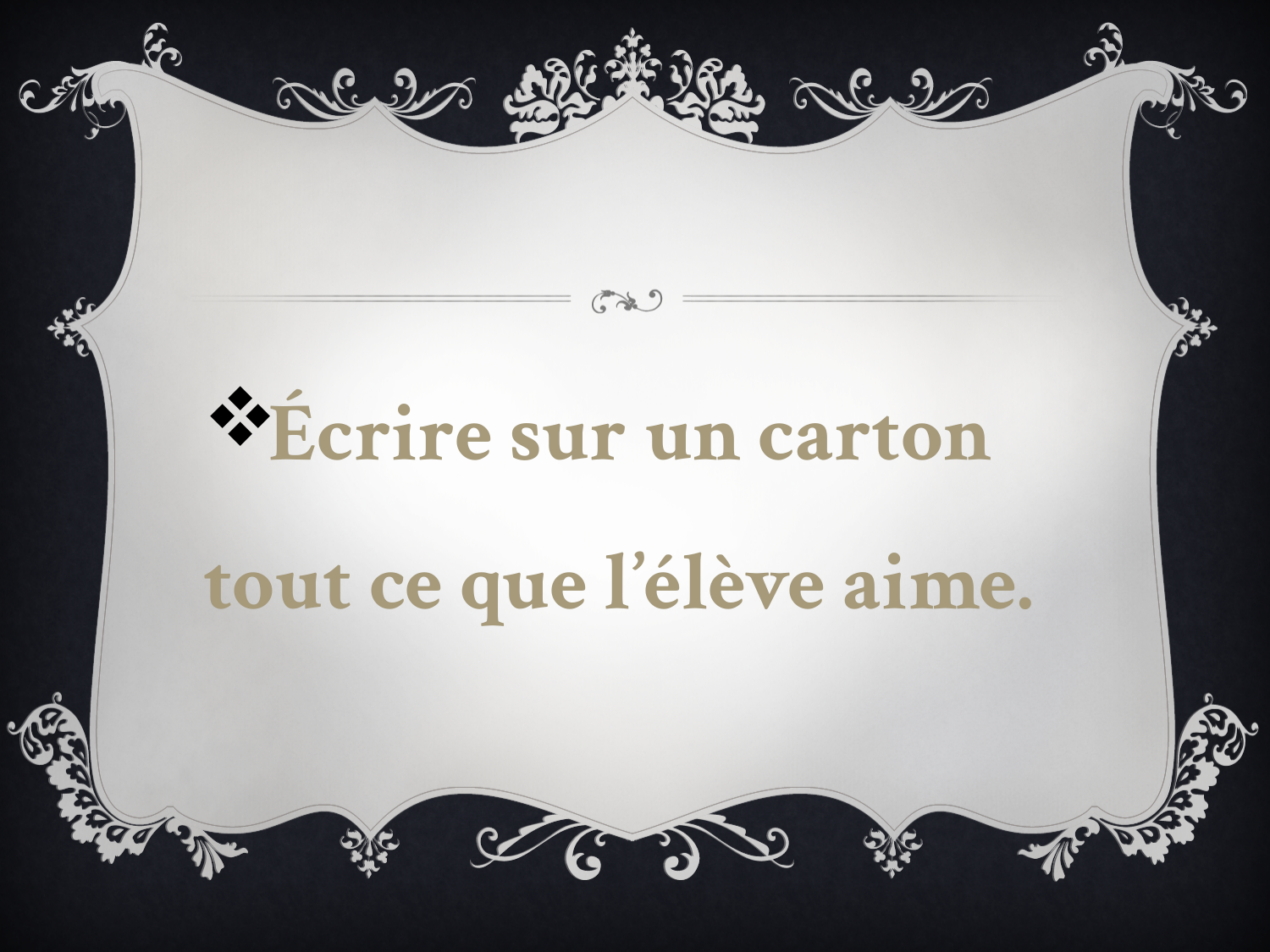

Écrire sur un carton tout ce que l’élève aime.